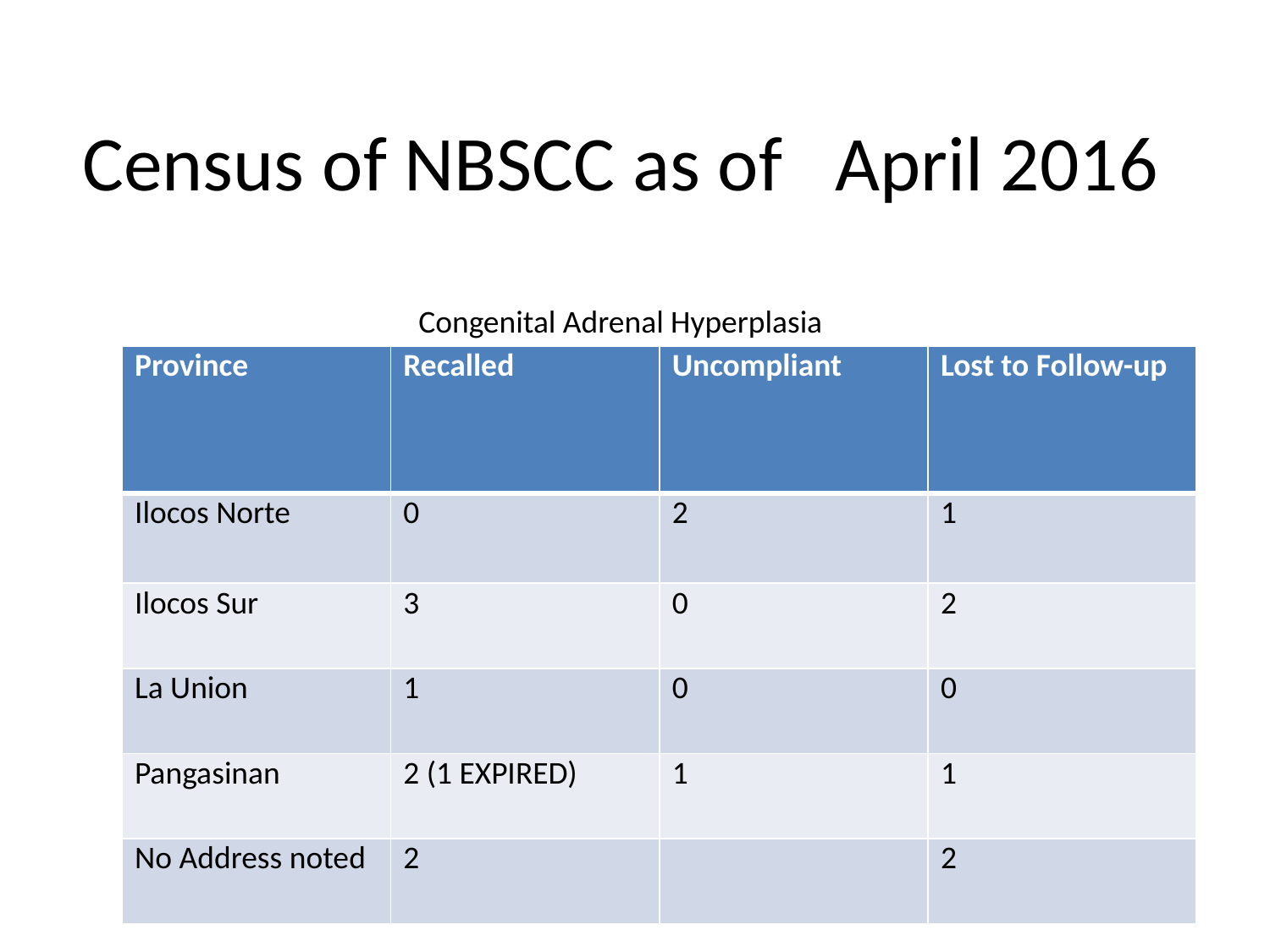

# Census of NBSCC as of   April 2016
Congenital Adrenal Hyperplasia
| Province | Recalled | Uncompliant | Lost to Follow-up |
| --- | --- | --- | --- |
| Ilocos Norte | 0 | 2 | 1 |
| Ilocos Sur | 3 | 0 | 2 |
| La Union | 1 | 0 | 0 |
| Pangasinan | 2 (1 EXPIRED) | 1 | 1 |
| No Address noted | 2 |  | 2 |